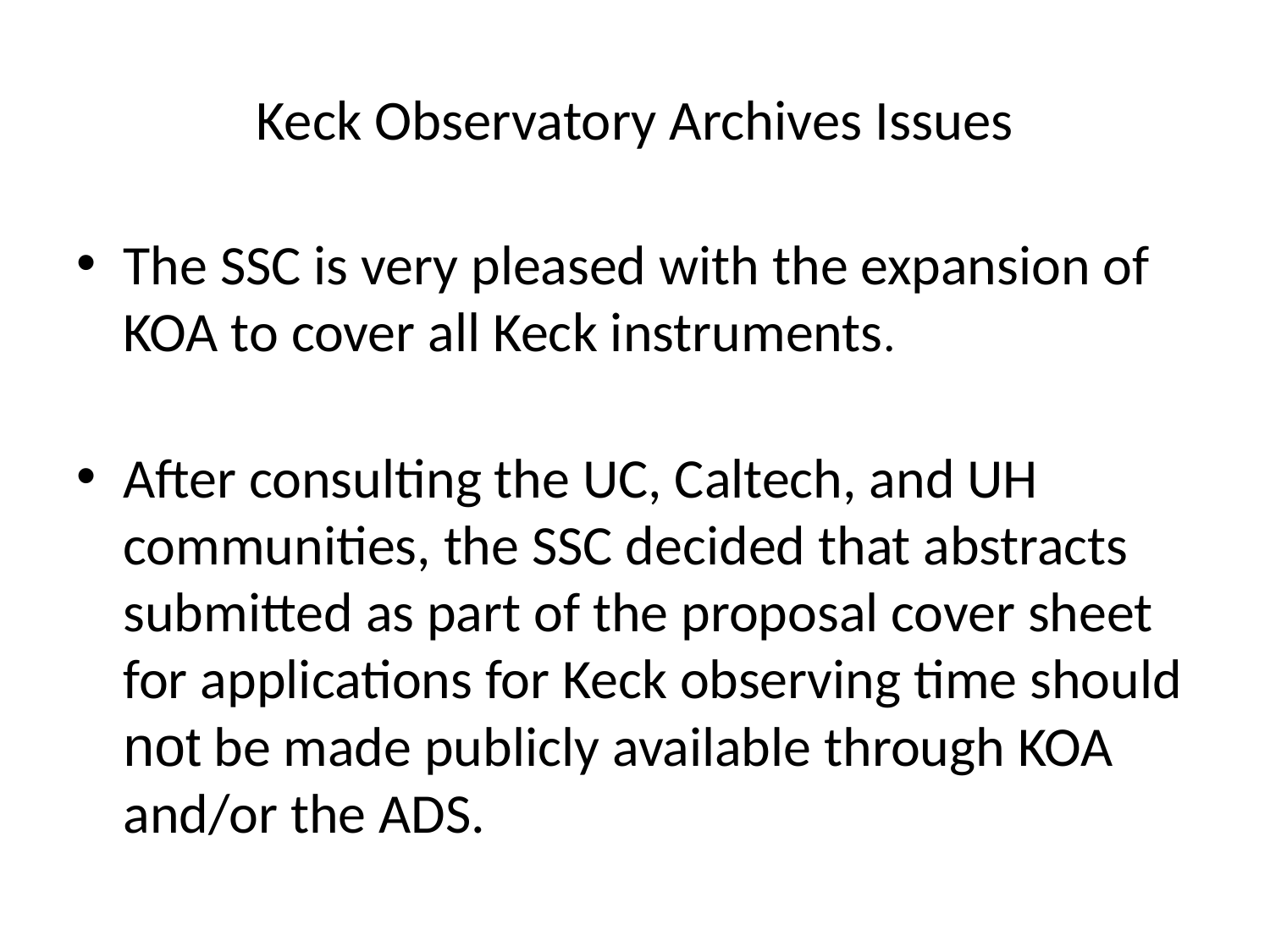

# Keck Observatory Archives Issues
The SSC is very pleased with the expansion of KOA to cover all Keck instruments.

After consulting the UC, Caltech, and UH communities, the SSC decided that abstracts submitted as part of the proposal cover sheet for applications for Keck observing time should not be made publicly available through KOA and/or the ADS.